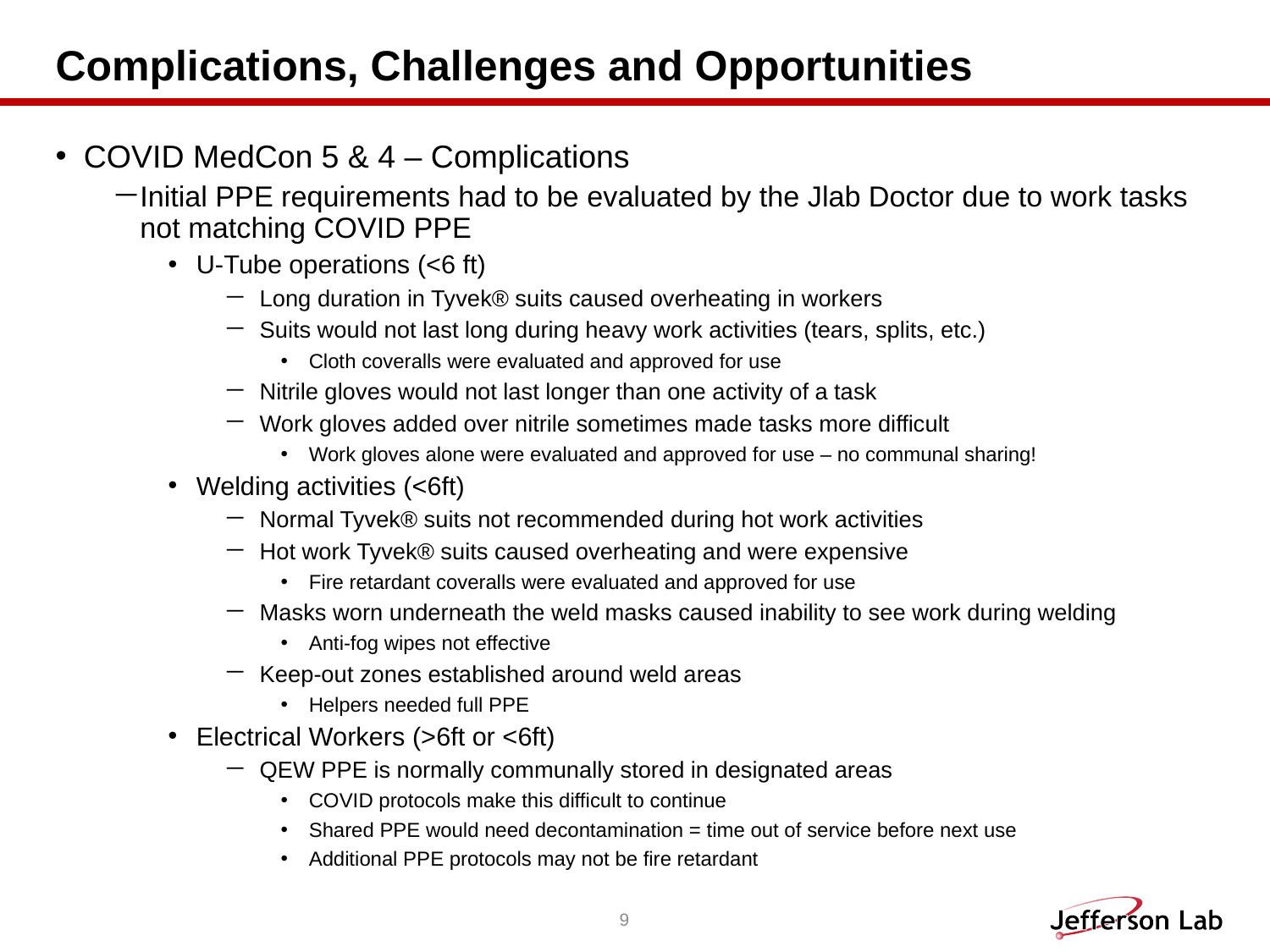

# Complications, Challenges and Opportunities
COVID MedCon 5 & 4 – Complications
Initial PPE requirements had to be evaluated by the Jlab Doctor due to work tasks not matching COVID PPE
U-Tube operations (<6 ft)
Long duration in Tyvek® suits caused overheating in workers
Suits would not last long during heavy work activities (tears, splits, etc.)
Cloth coveralls were evaluated and approved for use
Nitrile gloves would not last longer than one activity of a task
Work gloves added over nitrile sometimes made tasks more difficult
Work gloves alone were evaluated and approved for use – no communal sharing!
Welding activities (<6ft)
Normal Tyvek® suits not recommended during hot work activities
Hot work Tyvek® suits caused overheating and were expensive
Fire retardant coveralls were evaluated and approved for use
Masks worn underneath the weld masks caused inability to see work during welding
Anti-fog wipes not effective
Keep-out zones established around weld areas
Helpers needed full PPE
Electrical Workers (>6ft or <6ft)
QEW PPE is normally communally stored in designated areas
COVID protocols make this difficult to continue
Shared PPE would need decontamination = time out of service before next use
Additional PPE protocols may not be fire retardant

9